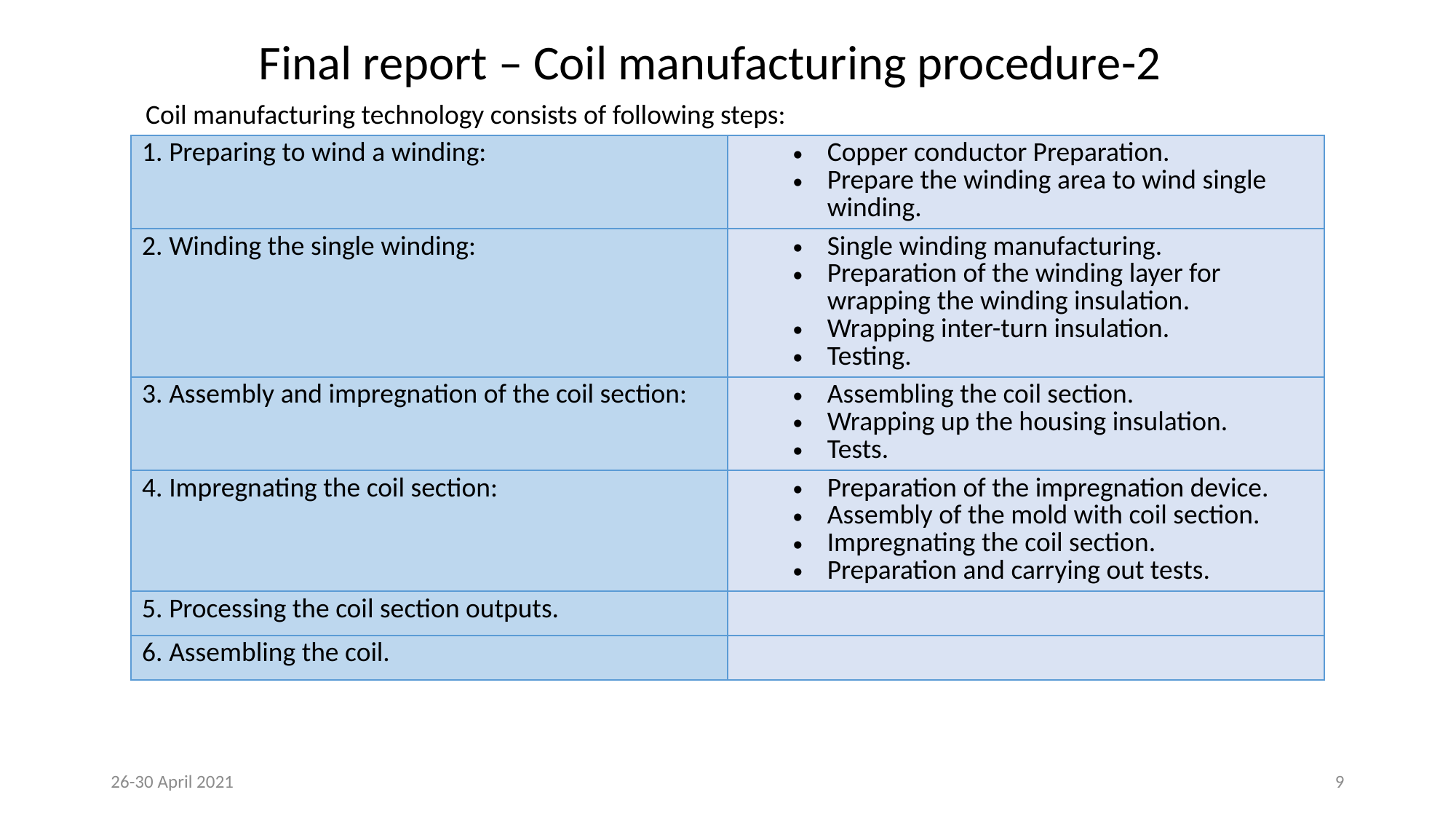

# Final report – Coil manufacturing procedure-2
Coil manufacturing technology consists of following steps:
| 1. Preparing to wind a winding: | Copper conductor Preparation. Prepare the winding area to wind single winding. |
| --- | --- |
| 2. Winding the single winding: | Single winding manufacturing. Preparation of the winding layer for wrapping the winding insulation. Wrapping inter-turn insulation. Testing. |
| 3. Assembly and impregnation of the coil section: | Assembling the coil section. Wrapping up the housing insulation. Tests. |
| 4. Impregnating the coil section: | Preparation of the impregnation device. Assembly of the mold with coil section. Impregnating the coil section. Preparation and carrying out tests. |
| 5. Processing the coil section outputs. |  |
| 6. Assembling the coil. |  |
26-30 April 2021
9